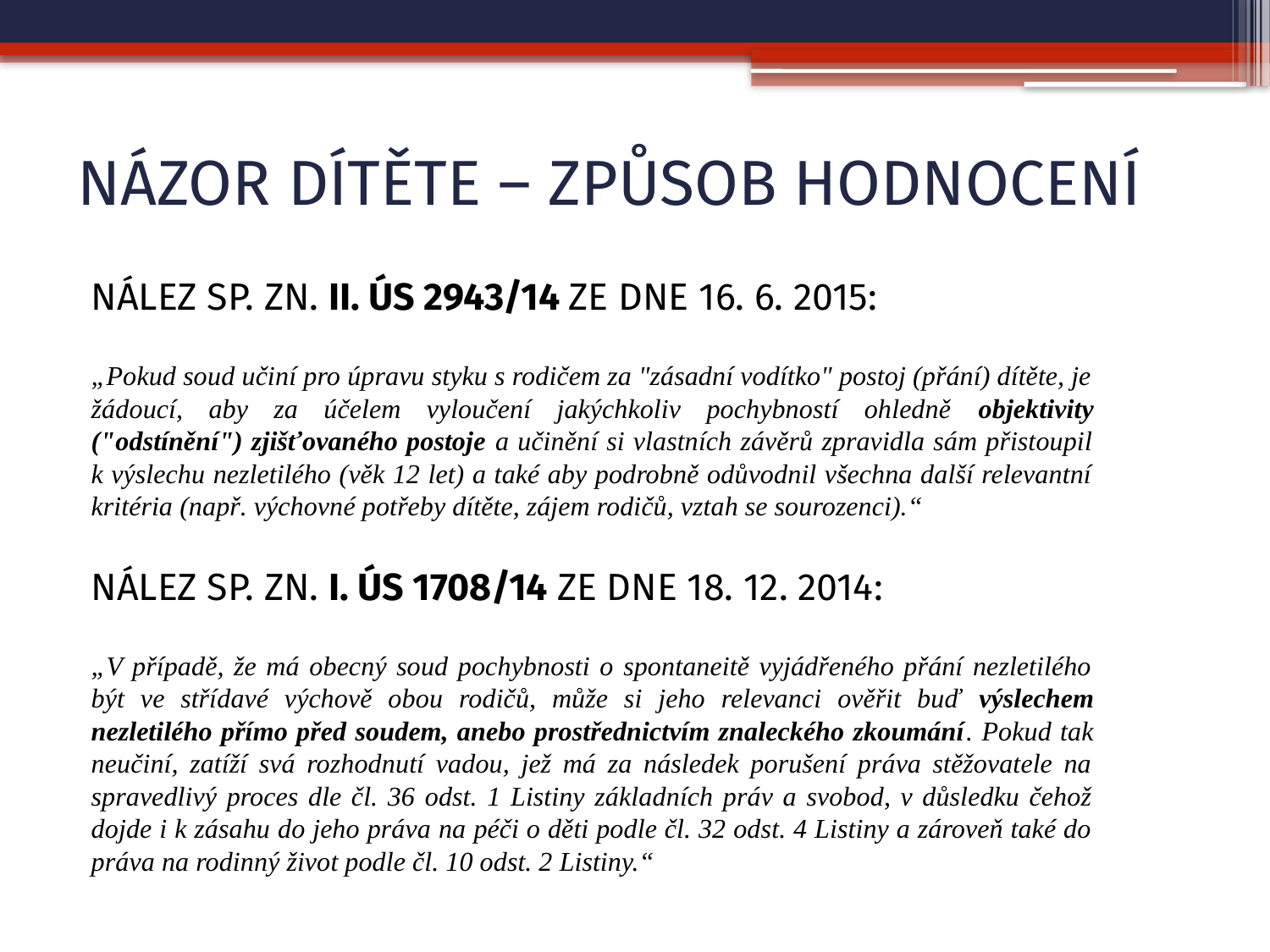

# Názor dítěte – způsob hodnocení
nález sp. zn. II. ÚS 2943/14 ze dne 16. 6. 2015:

„Pokud soud učiní pro úpravu styku s rodičem za "zásadní vodítko" postoj (přání) dítěte, je žádoucí, aby za účelem vyloučení jakýchkoliv pochybností ohledně objektivity ("odstínění") zjišťovaného postoje a učinění si vlastních závěrů zpravidla sám přistoupil k výslechu nezletilého (věk 12 let) a také aby podrobně odůvodnil všechna další relevantní kritéria (např. výchovné potřeby dítěte, zájem rodičů, vztah se sourozenci).“

nález sp. zn. I. ÚS 1708/14 ze dne 18. 12. 2014:

„V případě, že má obecný soud pochybnosti o spontaneitě vyjádřeného přání nezletilého být ve střídavé výchově obou rodičů, může si jeho relevanci ověřit buď výslechem nezletilého přímo před soudem, anebo prostřednictvím znaleckého zkoumání. Pokud tak neučiní, zatíží svá rozhodnutí vadou, jež má za následek porušení práva stěžovatele na spravedlivý proces dle čl. 36 odst. 1 Listiny základních práv a svobod, v důsledku čehož dojde i k zásahu do jeho práva na péči o děti podle čl. 32 odst. 4 Listiny a zároveň také do práva na rodinný život podle čl. 10 odst. 2 Listiny.“